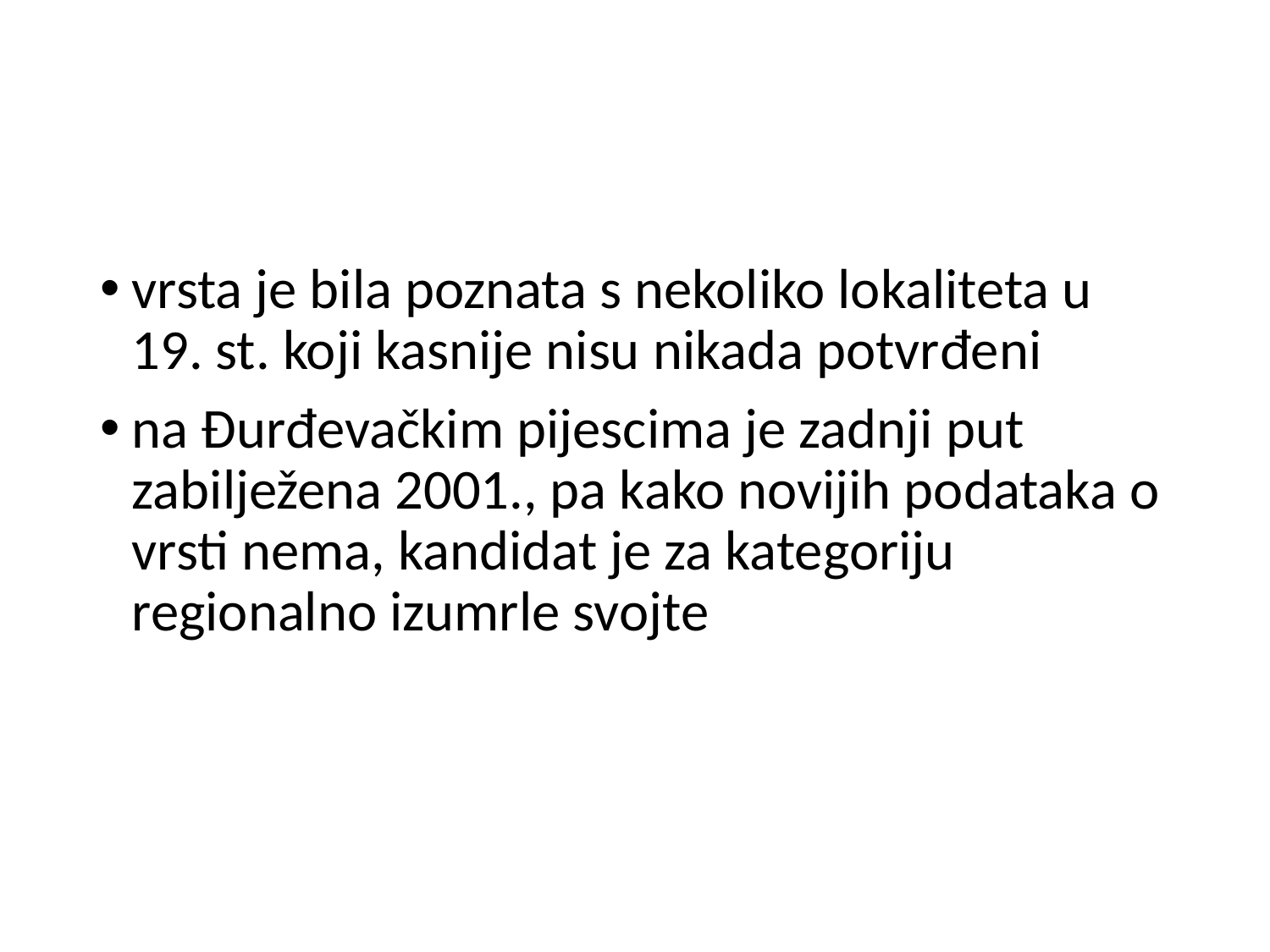

#
vrsta je bila poznata s nekoliko lokaliteta u 19. st. koji kasnije nisu nikada potvrđeni
na Đurđevačkim pijescima je zadnji put zabilježena 2001., pa kako novijih podataka o vrsti nema, kandidat je za kategoriju regionalno izumrle svojte